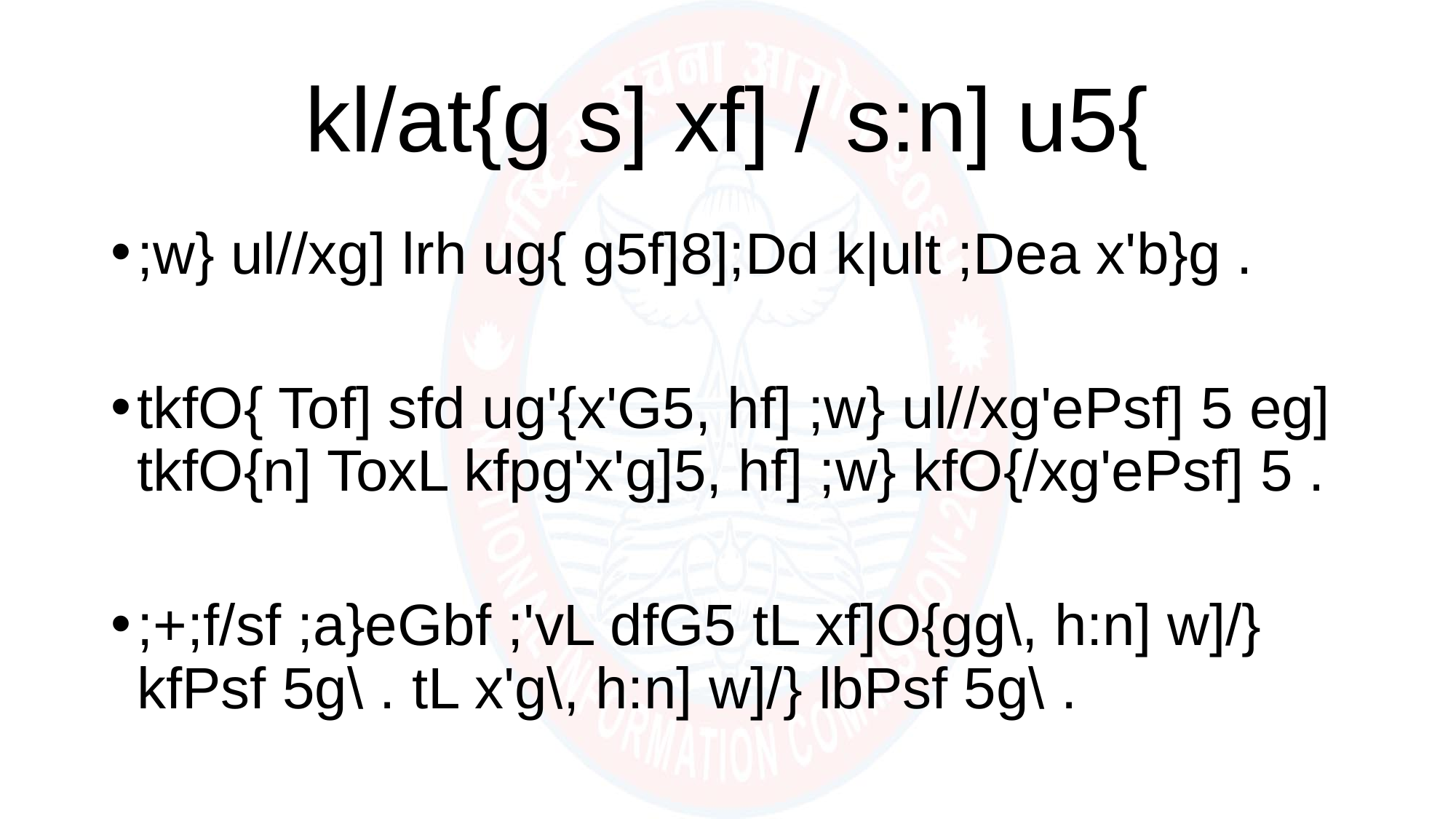

# kl/at{g s] xf] / s:n] u5{
;w} ul//xg] lrh ug{ g5f]8];Dd k|ult ;Dea x'b}g .

tkfO{ Tof] sfd ug'{x'G5, hf] ;w} ul//xg'ePsf] 5 eg] tkfO{n] ToxL kfpg'x'g]5, hf] ;w} kfO{/xg'ePsf] 5 .

;+;f/sf ;a}eGbf ;'vL dfG5 tL xf]O{gg\, h:n] w]/} kfPsf 5g\ . tL x'g\, h:n] w]/} lbPsf 5g\ .